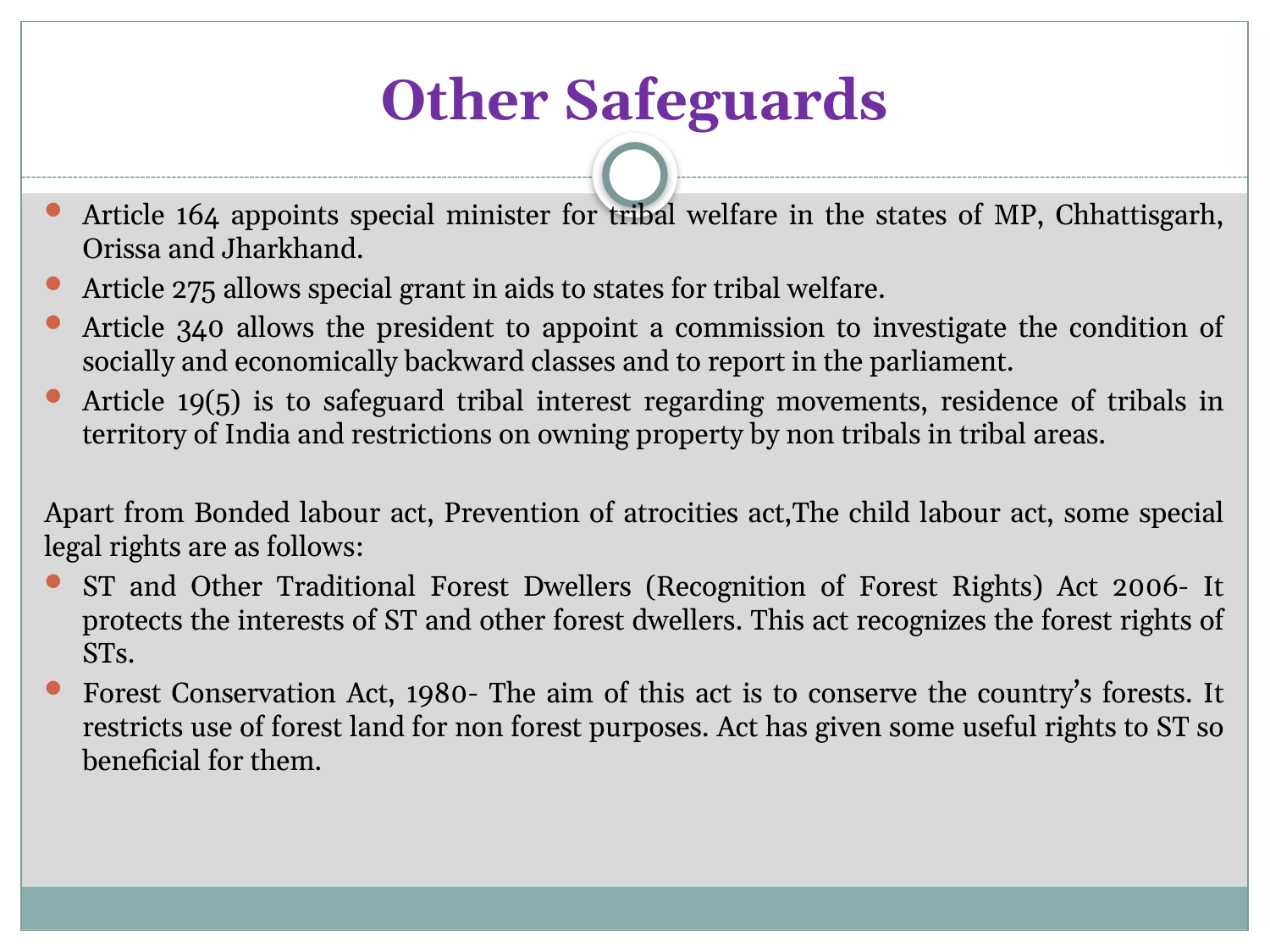

# Other Safeguards
Article 164 appoints special minister for tribal welfare in the states of MP, Chhattisgarh, Orissa and Jharkhand.
Article 275 allows special grant in aids to states for tribal welfare.
Article 340 allows the president to appoint a commission to investigate the condition of socially and economically backward classes and to report in the parliament.
Article 19(5) is to safeguard tribal interest regarding movements, residence of tribals in territory of India and restrictions on owning property by non tribals in tribal areas.

Apart from Bonded labour act, Prevention of atrocities act,The child labour act, some special legal rights are as follows:
ST and Other Traditional Forest Dwellers (Recognition of Forest Rights) Act 2006- It protects the interests of ST and other forest dwellers. This act recognizes the forest rights of STs.
Forest Conservation Act, 1980- The aim of this act is to conserve the country’s forests. It restricts use of forest land for non forest purposes. Act has given some useful rights to ST so beneficial for them.